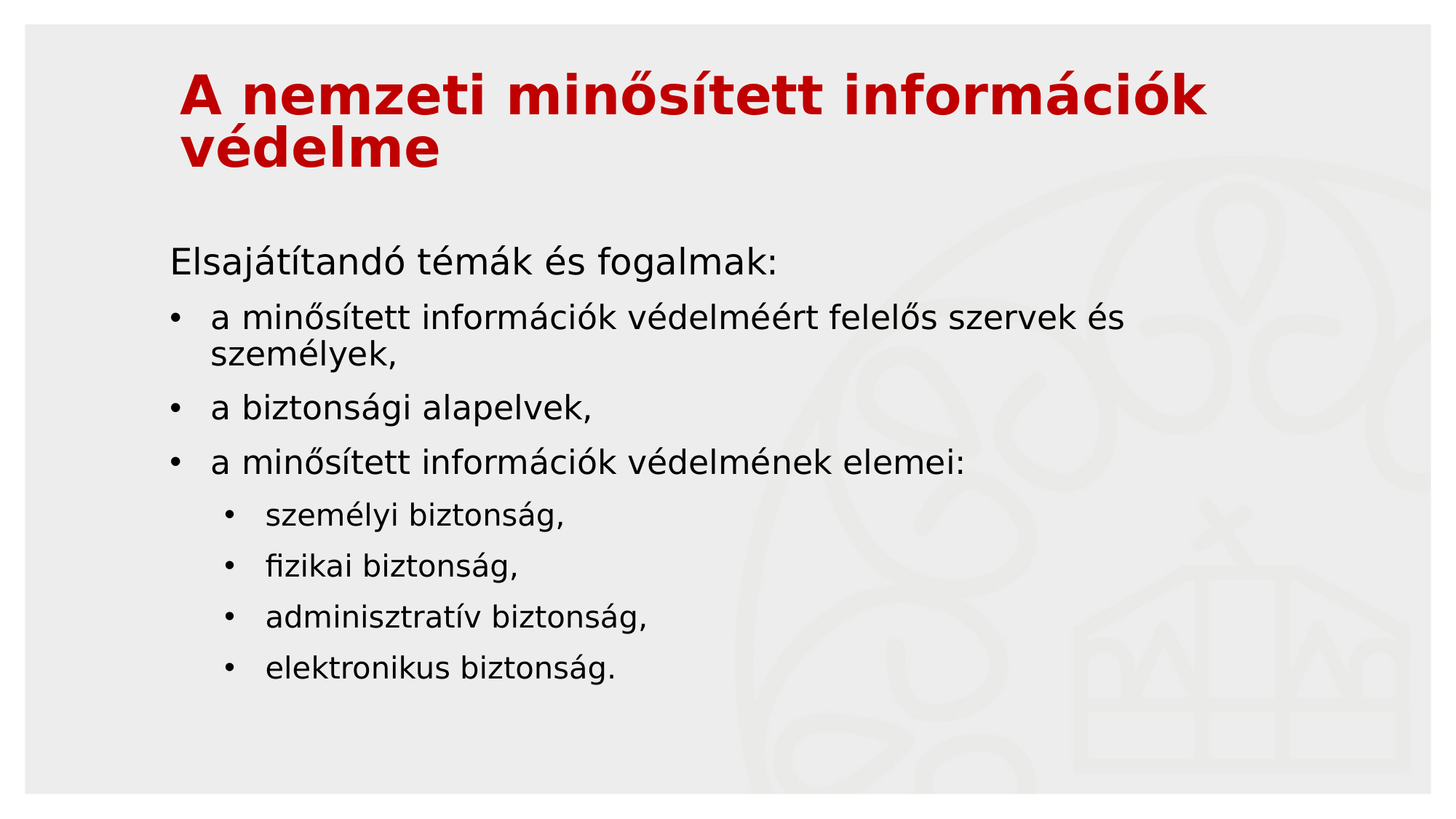

# A nemzeti minősített információk védelme
Elsajátítandó témák és fogalmak:
a minősített információk védelméért felelős szervek és személyek,
a biztonsági alapelvek,
a minősített információk védelmének elemei:
személyi biztonság,
fizikai biztonság,
adminisztratív biztonság,
elektronikus biztonság.